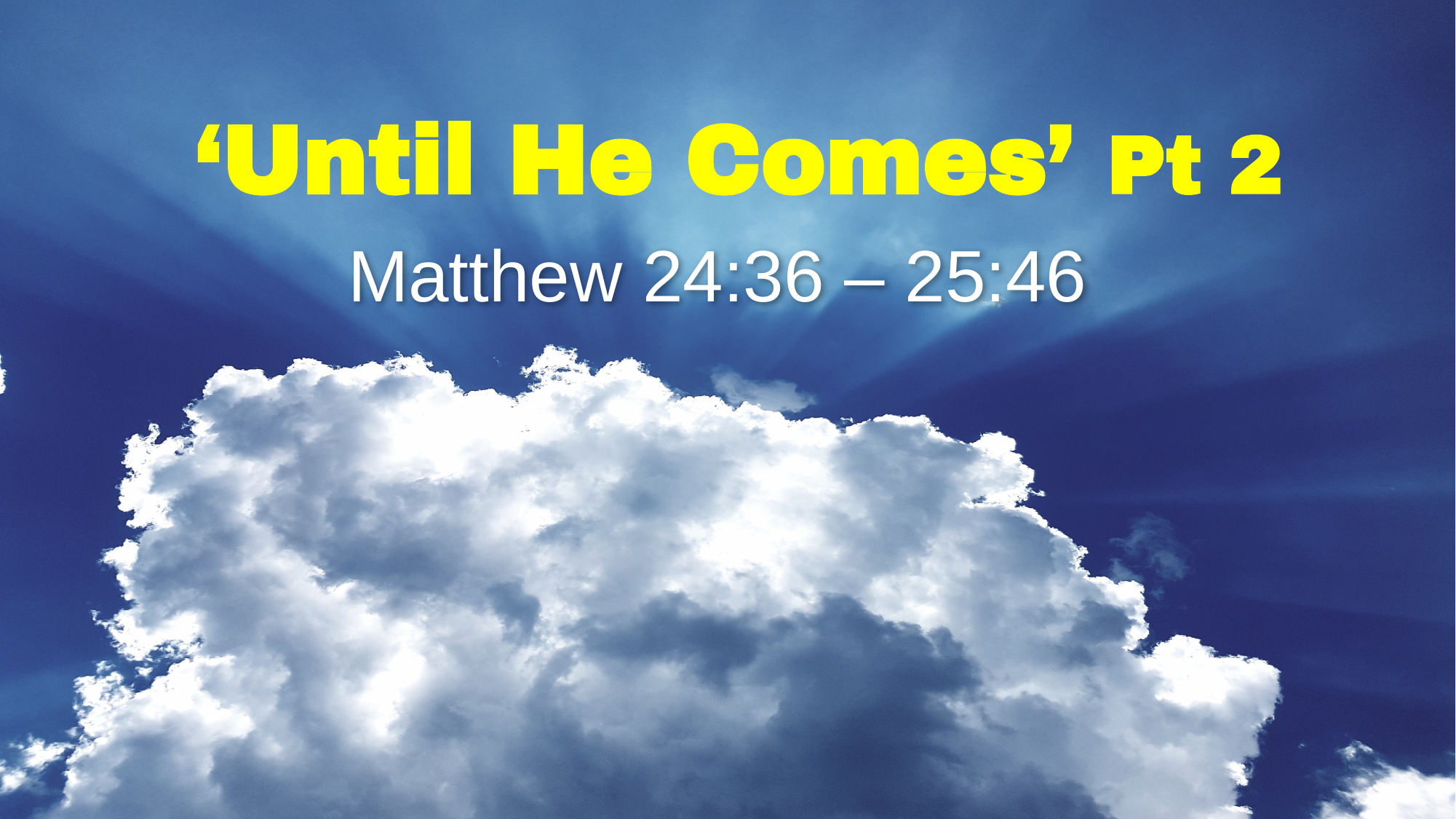

# ‘Until He Comes’ Pt 2
Matthew 24:36 – 25:46